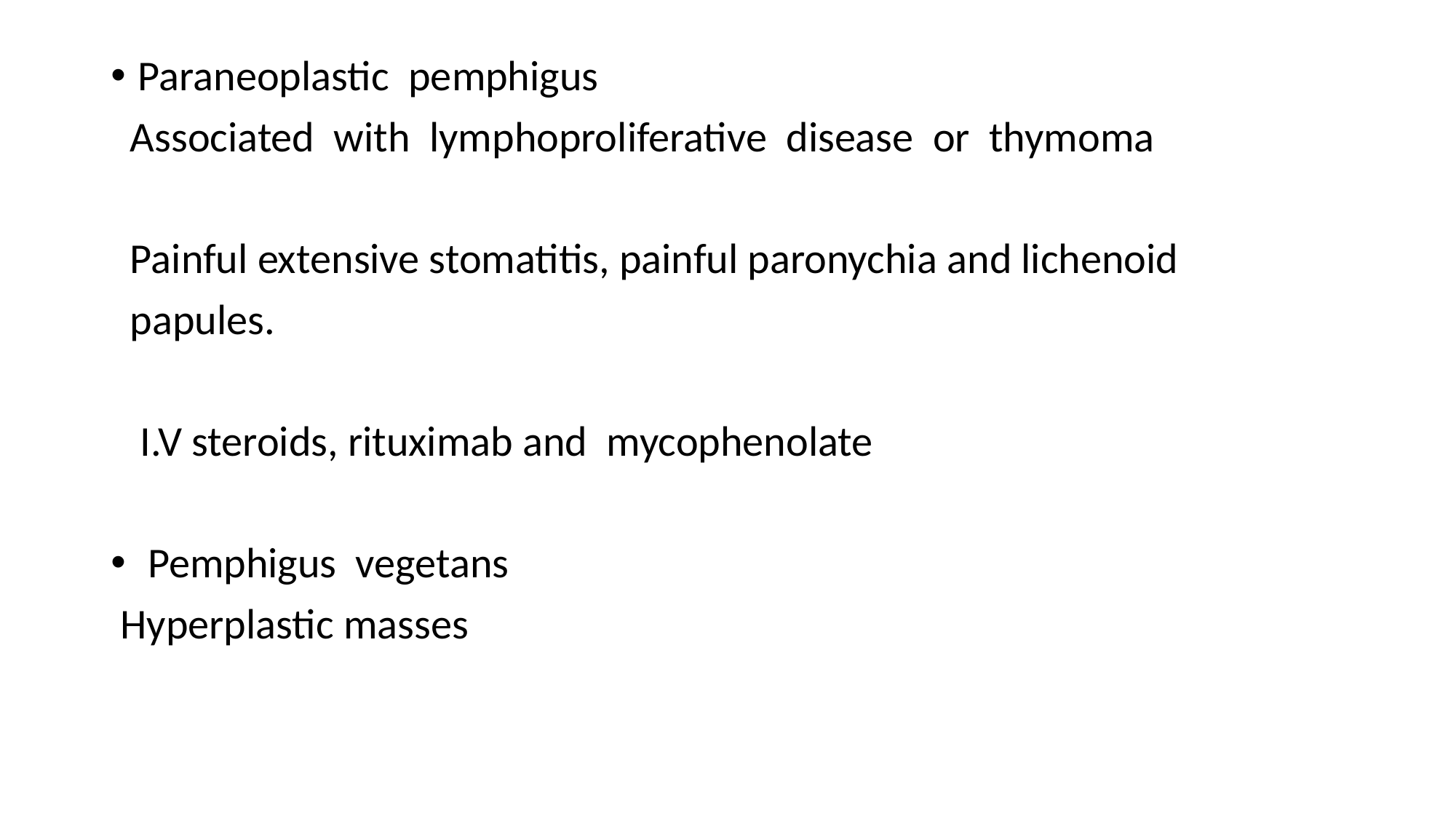

Paraneoplastic  pemphigus
  Associated  with  lymphoproliferative  disease  or  thymoma

  Painful extensive stomatitis, painful paronychia and lichenoid
  papules.

   I.V steroids, rituximab and  mycophenolate

 Pemphigus  vegetans
 Hyperplastic masses